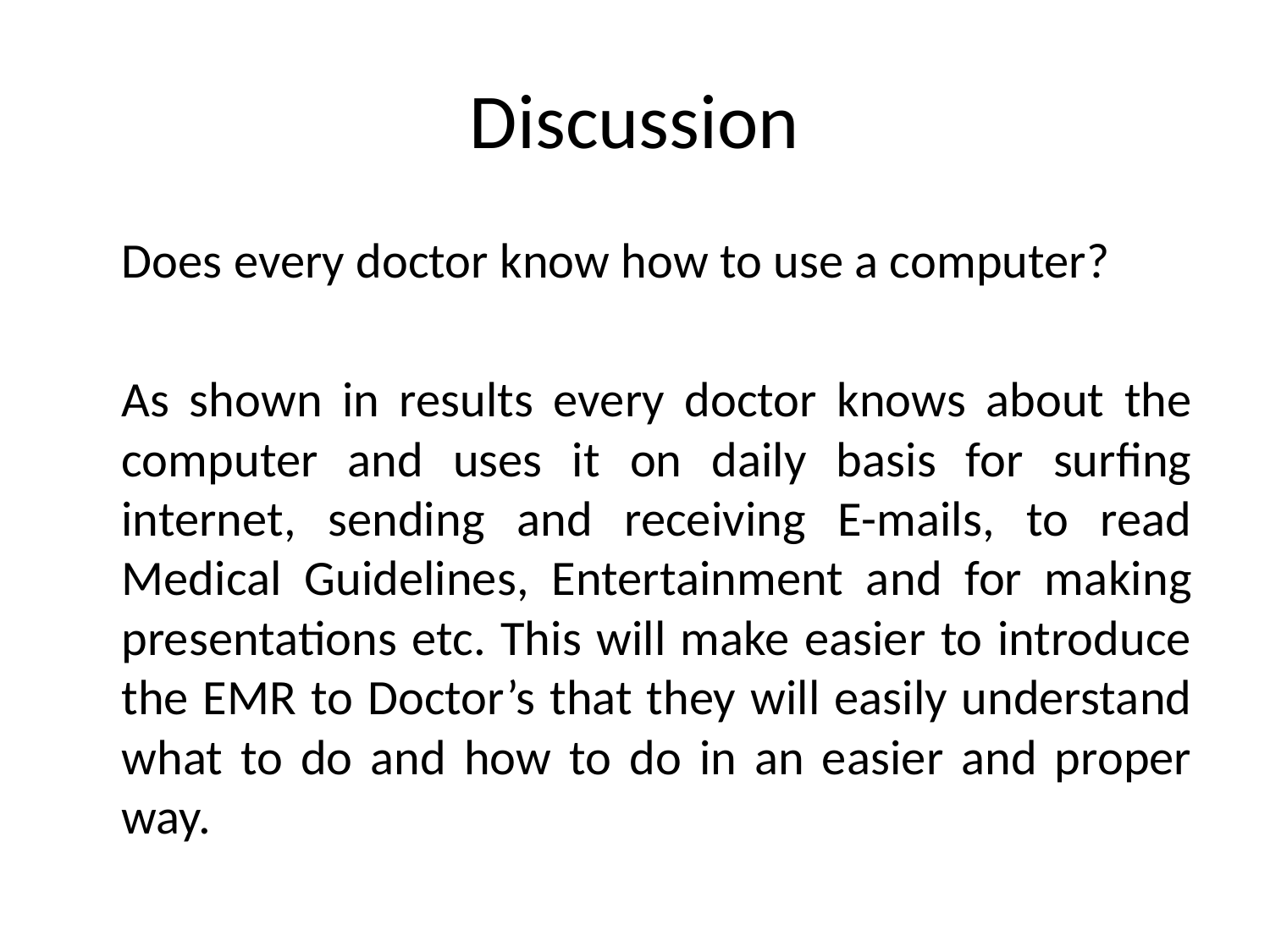

# Discussion
	Does every doctor know how to use a computer?

	As shown in results every doctor knows about the computer and uses it on daily basis for surfing internet, sending and receiving E-mails, to read Medical Guidelines, Entertainment and for making presentations etc. This will make easier to introduce the EMR to Doctor’s that they will easily understand what to do and how to do in an easier and proper way.